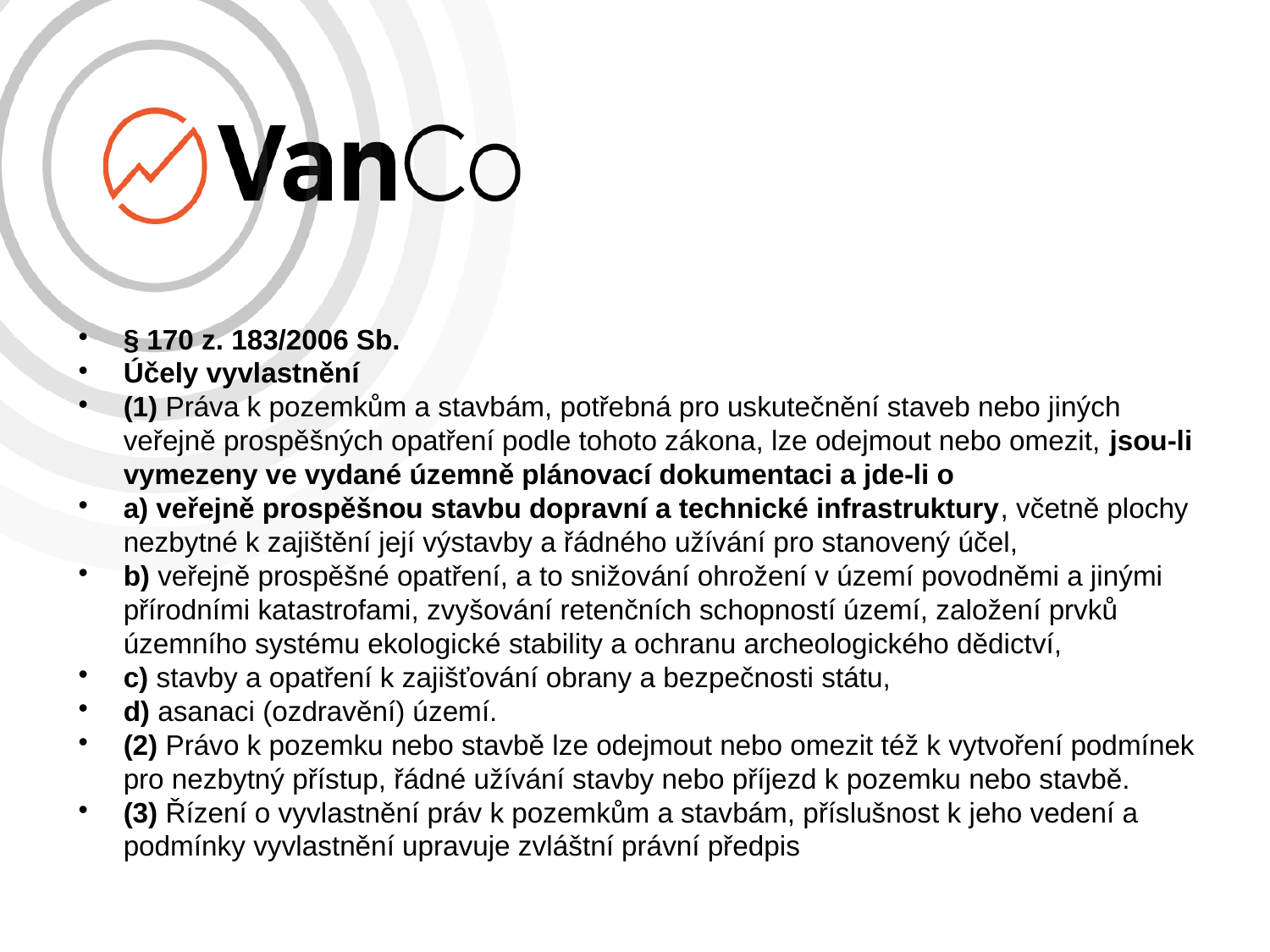

# § 170 z. 183/2006 Sb.
Účely vyvlastnění
(1) Práva k pozemkům a stavbám, potřebná pro uskutečnění staveb nebo jiných veřejně prospěšných opatření podle tohoto zákona, lze odejmout nebo omezit, jsou-li vymezeny ve vydané územně plánovací dokumentaci a jde-li o
a) veřejně prospěšnou stavbu dopravní a technické infrastruktury, včetně plochy nezbytné k zajištění její výstavby a řádného užívání pro stanovený účel,
b) veřejně prospěšné opatření, a to snižování ohrožení v území povodněmi a jinými přírodními katastrofami, zvyšování retenčních schopností území, založení prvků územního systému ekologické stability a ochranu archeologického dědictví,
c) stavby a opatření k zajišťování obrany a bezpečnosti státu,
d) asanaci (ozdravění) území.
(2) Právo k pozemku nebo stavbě lze odejmout nebo omezit též k vytvoření podmínek pro nezbytný přístup, řádné užívání stavby nebo příjezd k pozemku nebo stavbě.
(3) Řízení o vyvlastnění práv k pozemkům a stavbám, příslušnost k jeho vedení a podmínky vyvlastnění upravuje zvláštní právní předpis